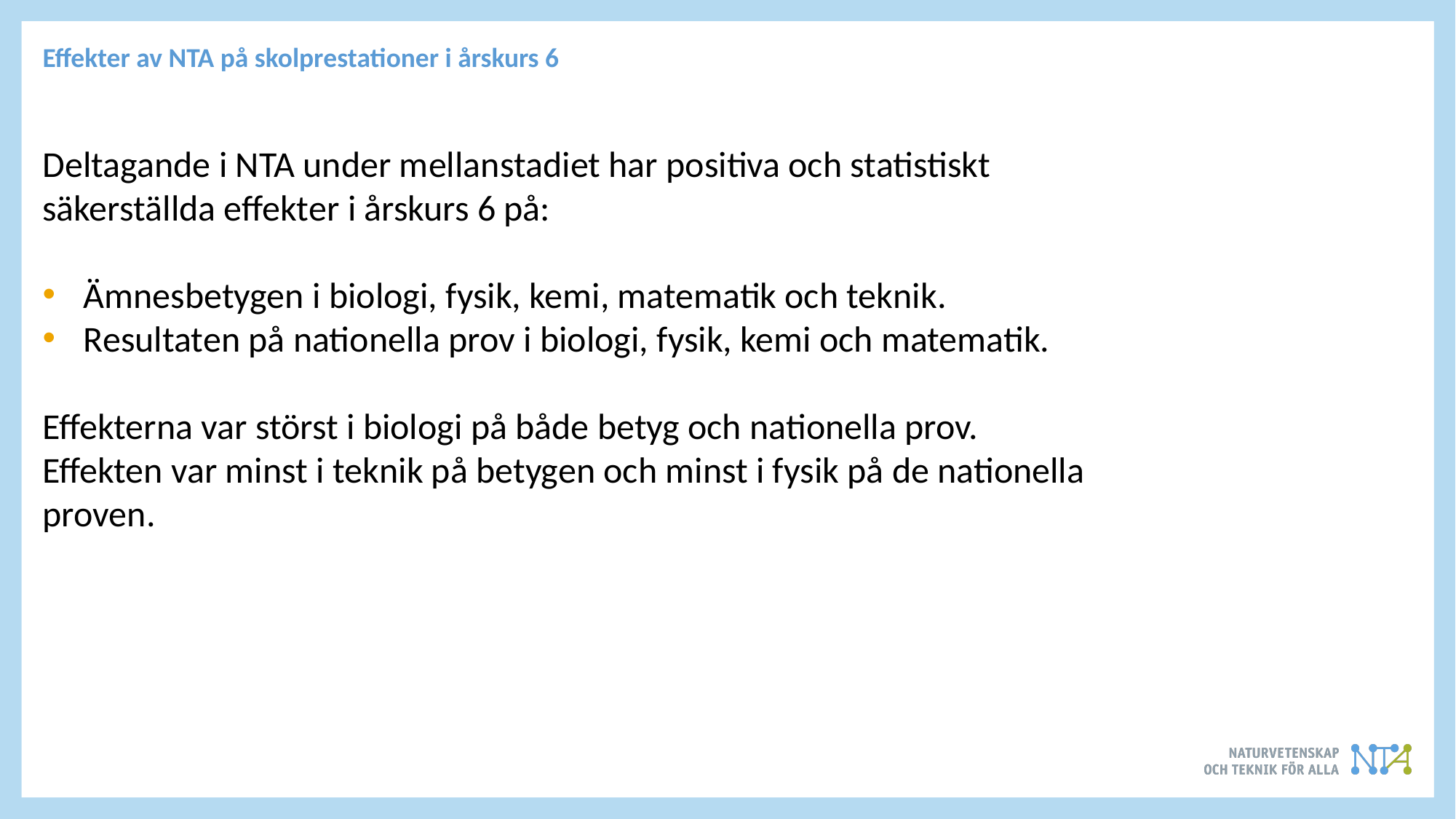

Effekter av NTA på skolprestationer i årskurs 6
Deltagande i NTA under mellanstadiet har positiva och statistiskt säkerställda effekter i årskurs 6 på:

Ämnesbetygen i biologi, fysik, kemi, matematik och teknik.
Resultaten på nationella prov i biologi, fysik, kemi och matematik.

Effekterna var störst i biologi på både betyg och nationella prov.
Effekten var minst i teknik på betygen och minst i fysik på de nationella proven.